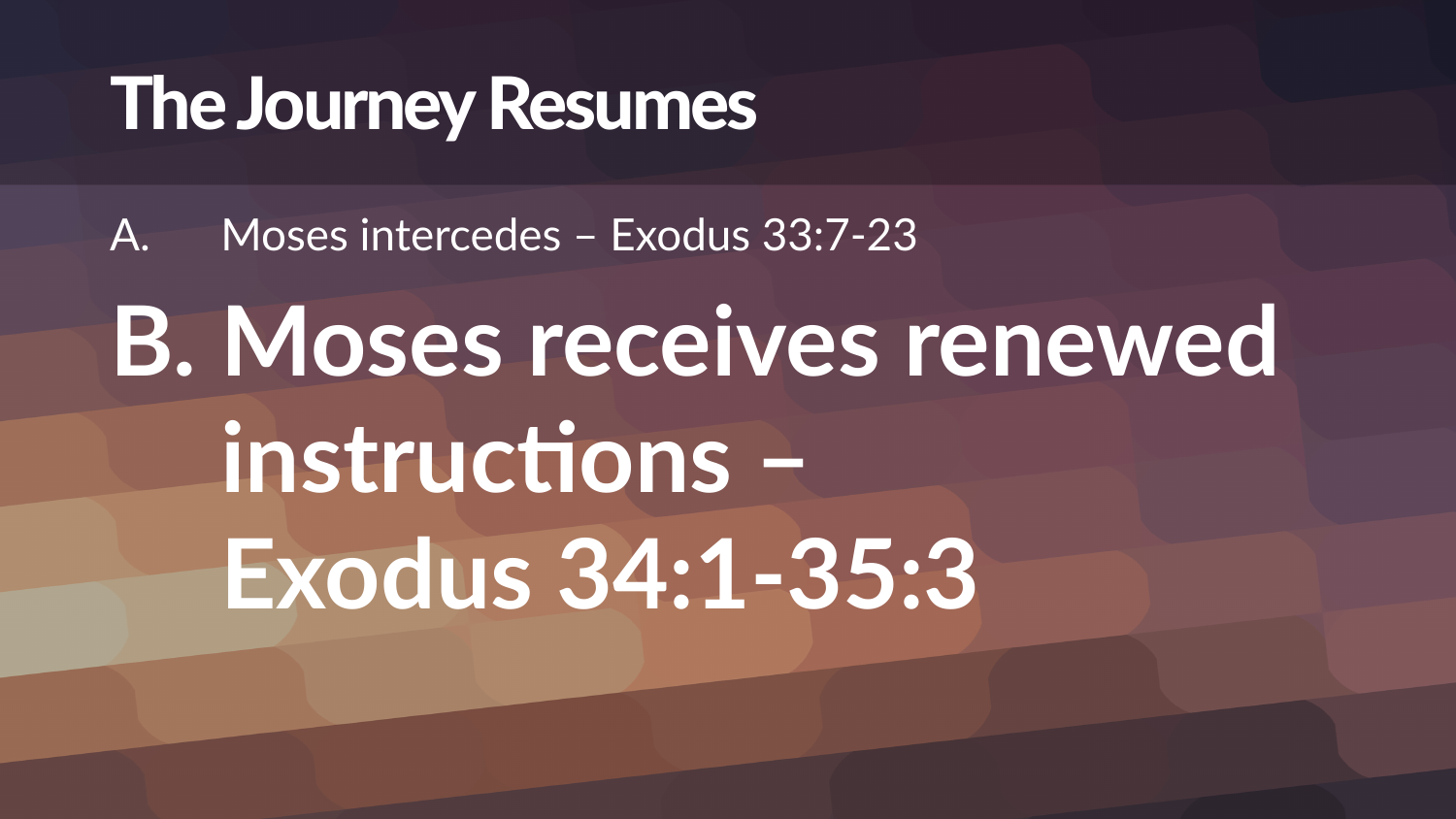

# The Journey Resumes
Moses intercedes – Exodus 33:7-23
Moses receives renewed instructions –
Exodus 34:1-35:3